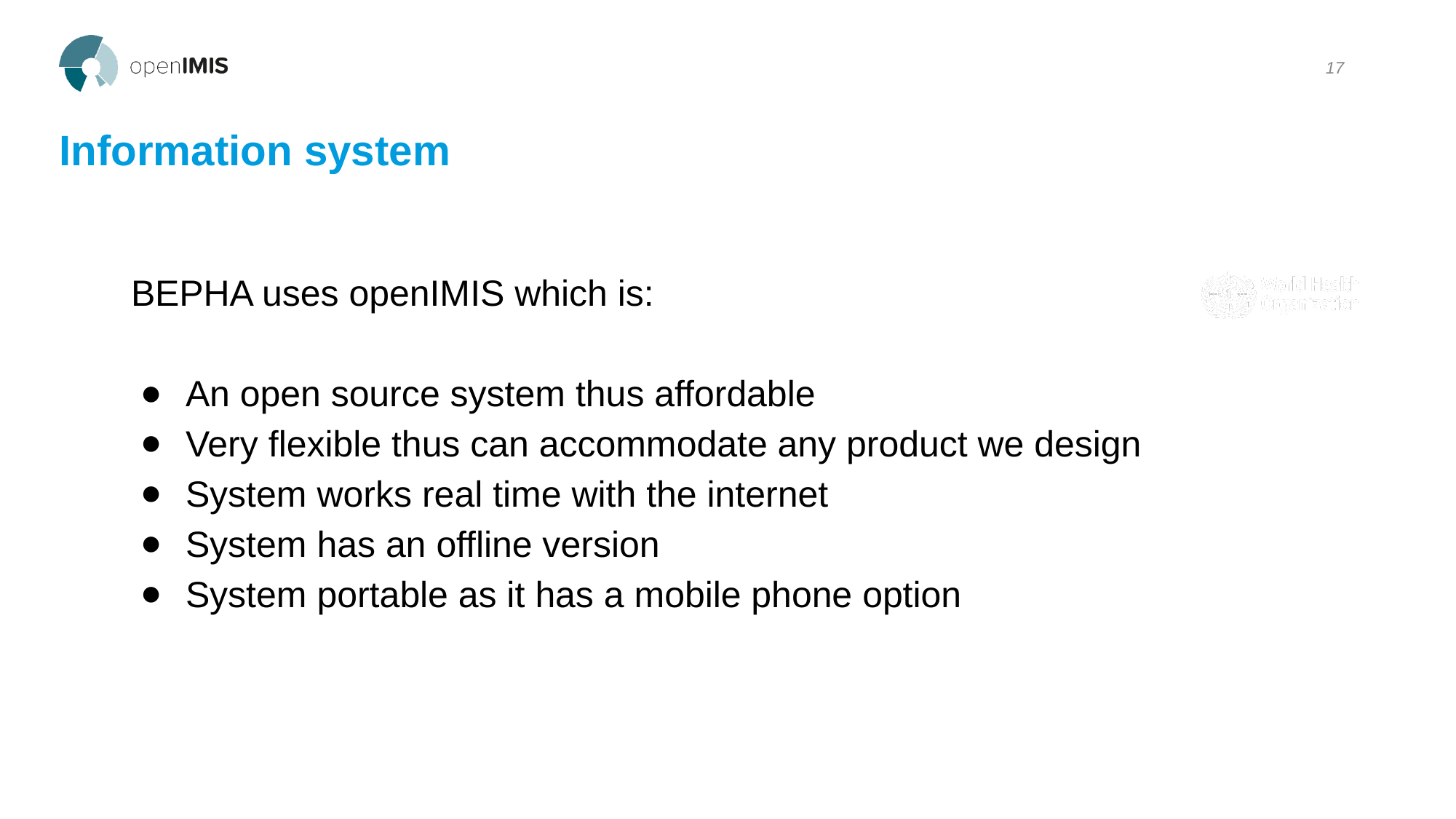

17
# Information system
BEPHA uses openIMIS which is:

An open source system thus affordable
Very flexible thus can accommodate any product we design
System works real time with the internet
System has an offline version
System portable as it has a mobile phone option